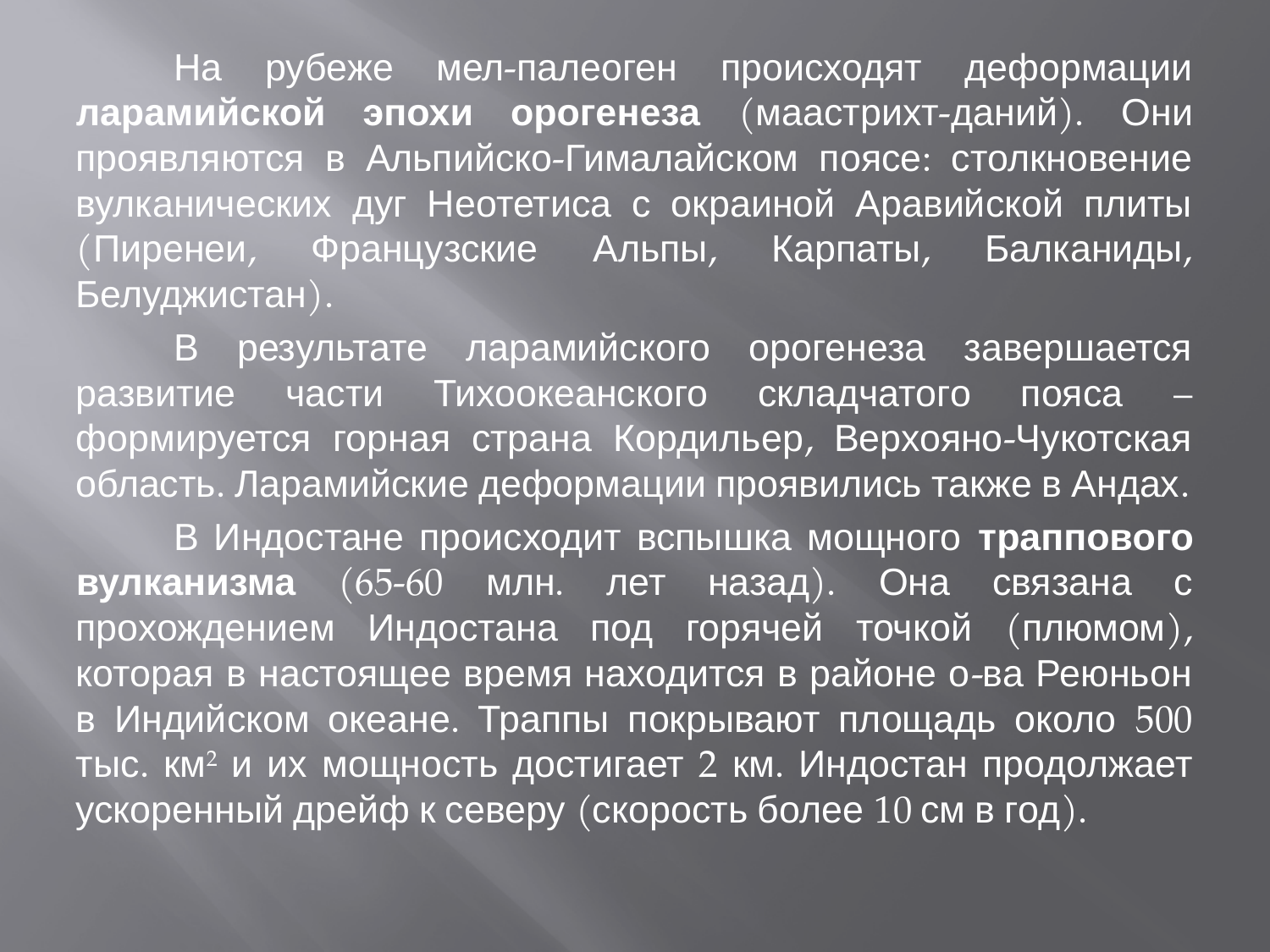

На рубеже мел-палеоген происходят деформации ларамийской эпохи орогенеза (маастрихт-даний). Они проявляются в Альпийско-Гималайском поясе: столкновение вулканических дуг Неотетиса с окраиной Аравийской плиты (Пиренеи, Французские Альпы, Карпаты, Балканиды, Белуджистан).
	В результате ларамийского орогенеза завершается развитие части Тихоокеанского складчатого пояса – формируется горная страна Кордильер, Верхояно-Чукотская область. Ларамийские деформации проявились также в Андах.
	В Индостане происходит вспышка мощного траппового вулканизма (65-60 млн. лет назад). Она связана с прохождением Индостана под горячей точкой (плюмом), которая в настоящее время находится в районе о-ва Реюньон в Индийском океане. Траппы покрывают площадь около 500 тыс. км2 и их мощность достигает 2 км. Индостан продолжает ускоренный дрейф к северу (скорость более 10 см в год).